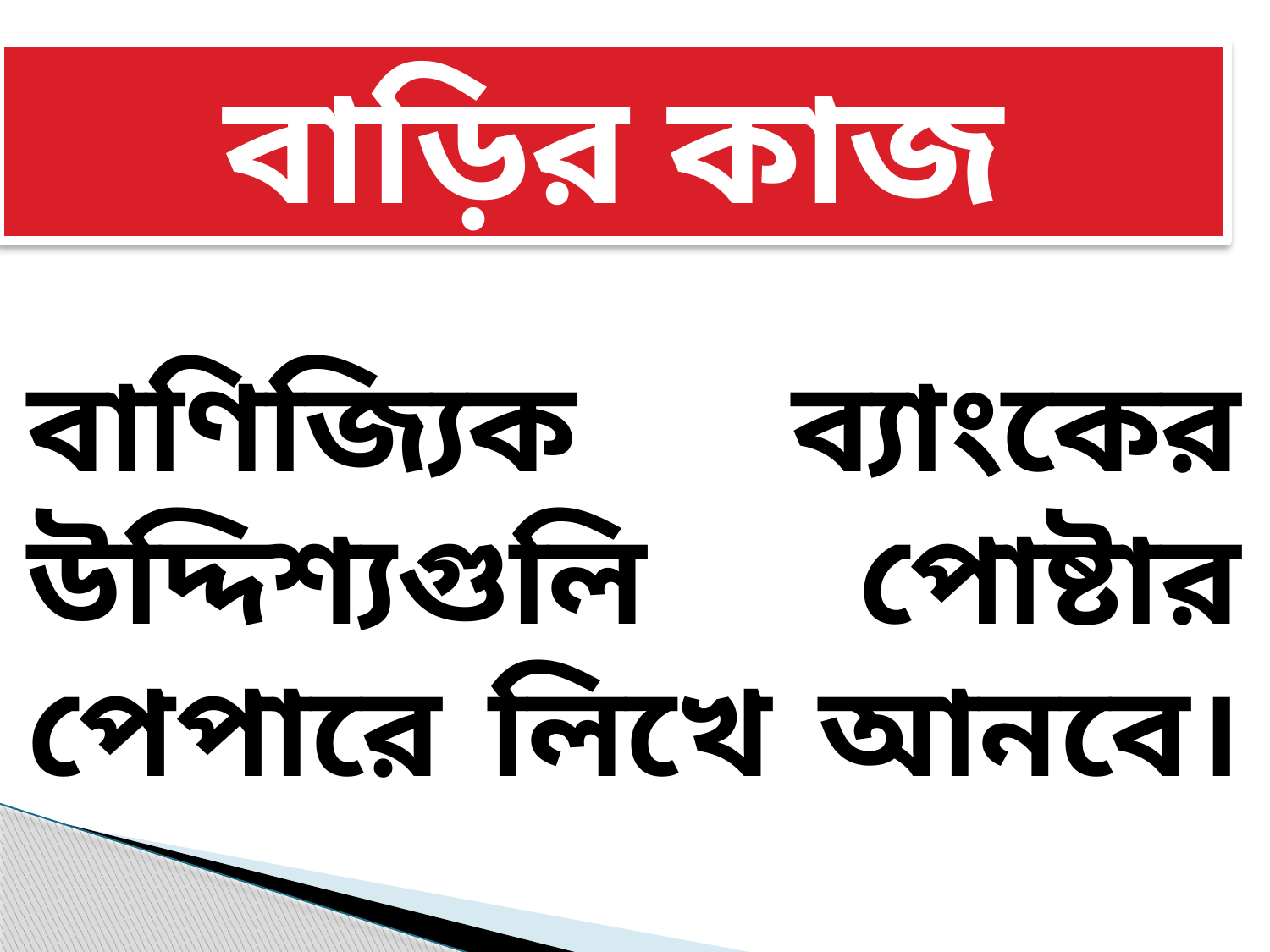

বাড়ির কাজ
বাণিজ্যিক ব্যাংকের উদ্দিশ্যগুলি পোষ্টার পেপারে লিখে আনবে।